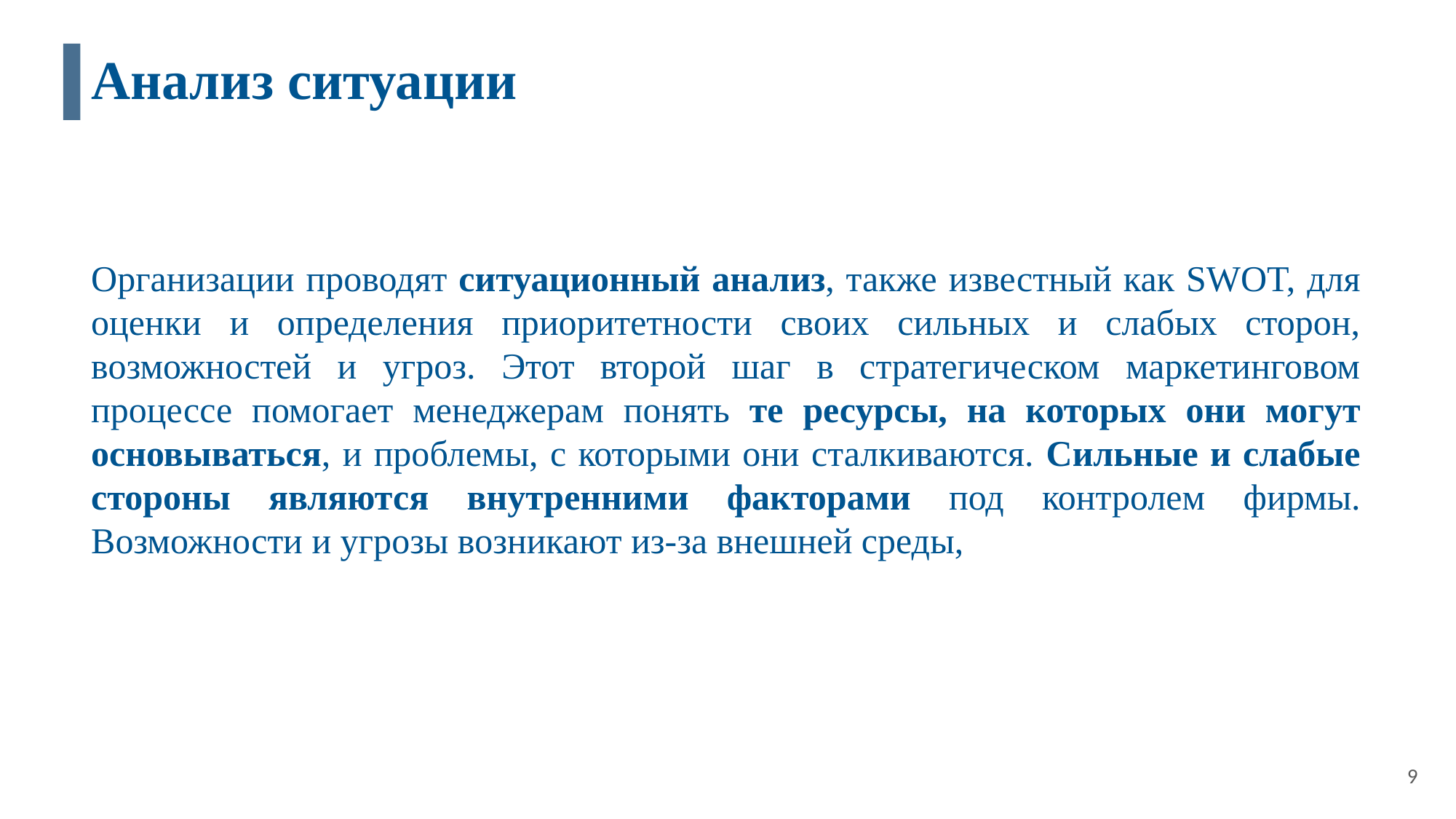

# Анализ ситуации
Организации проводят ситуационный анализ, также известный как SWOT, для оценки и определения приоритетности своих сильных и слабых сторон, возможностей и угроз. Этот второй шаг в стратегическом маркетинговом процессе помогает менеджерам понять те ресурсы, на которых они могут основываться, и проблемы, с которыми они сталкиваются. Сильные и слабые стороны являются внутренними факторами под контролем фирмы. Возможности и угрозы возникают из-за внешней среды,
9